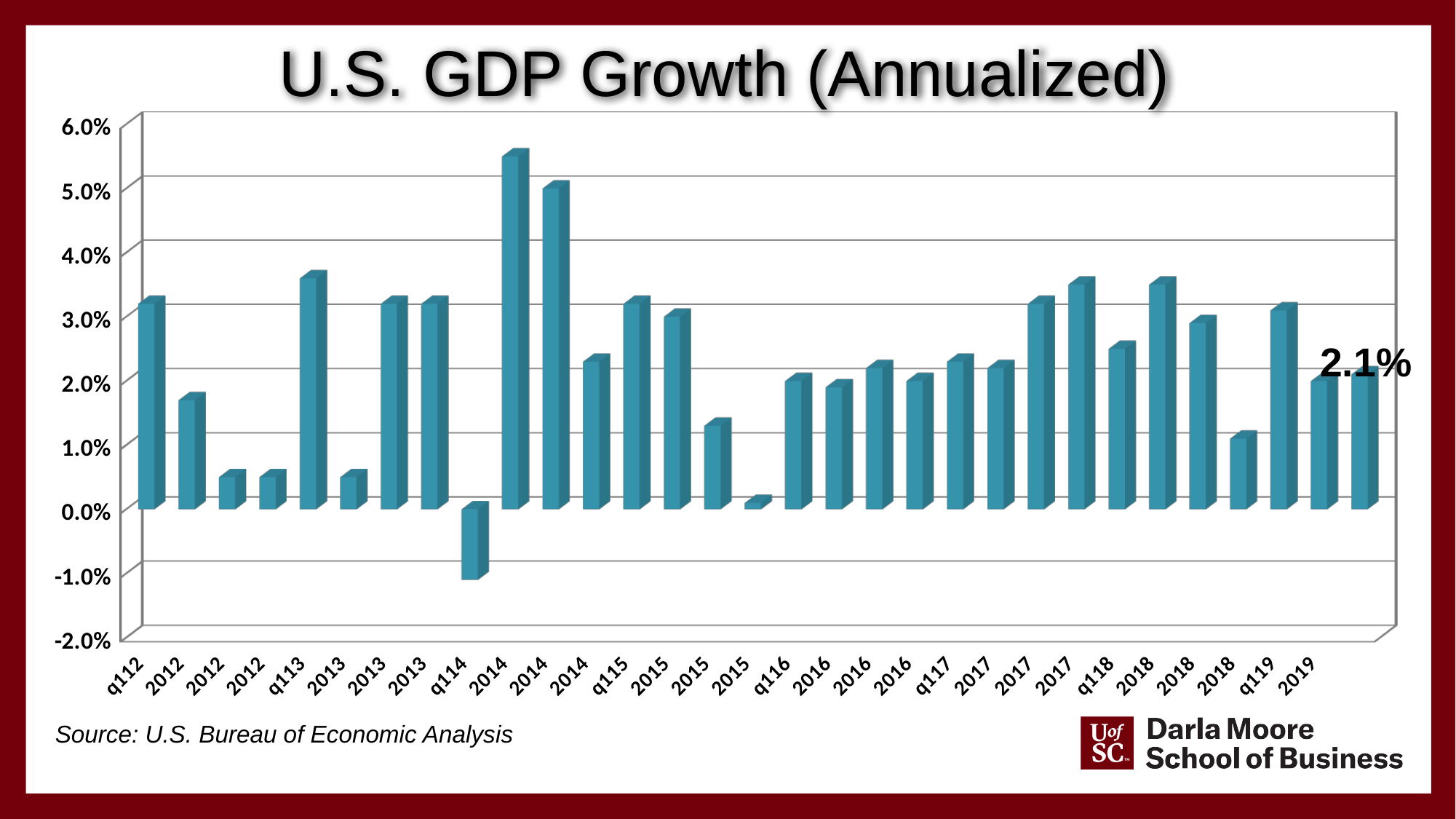

U.S. GDP Growth (Annualized)

[unsupported chart]

2.1%
Source: U.S. Bureau of Economic Analysis